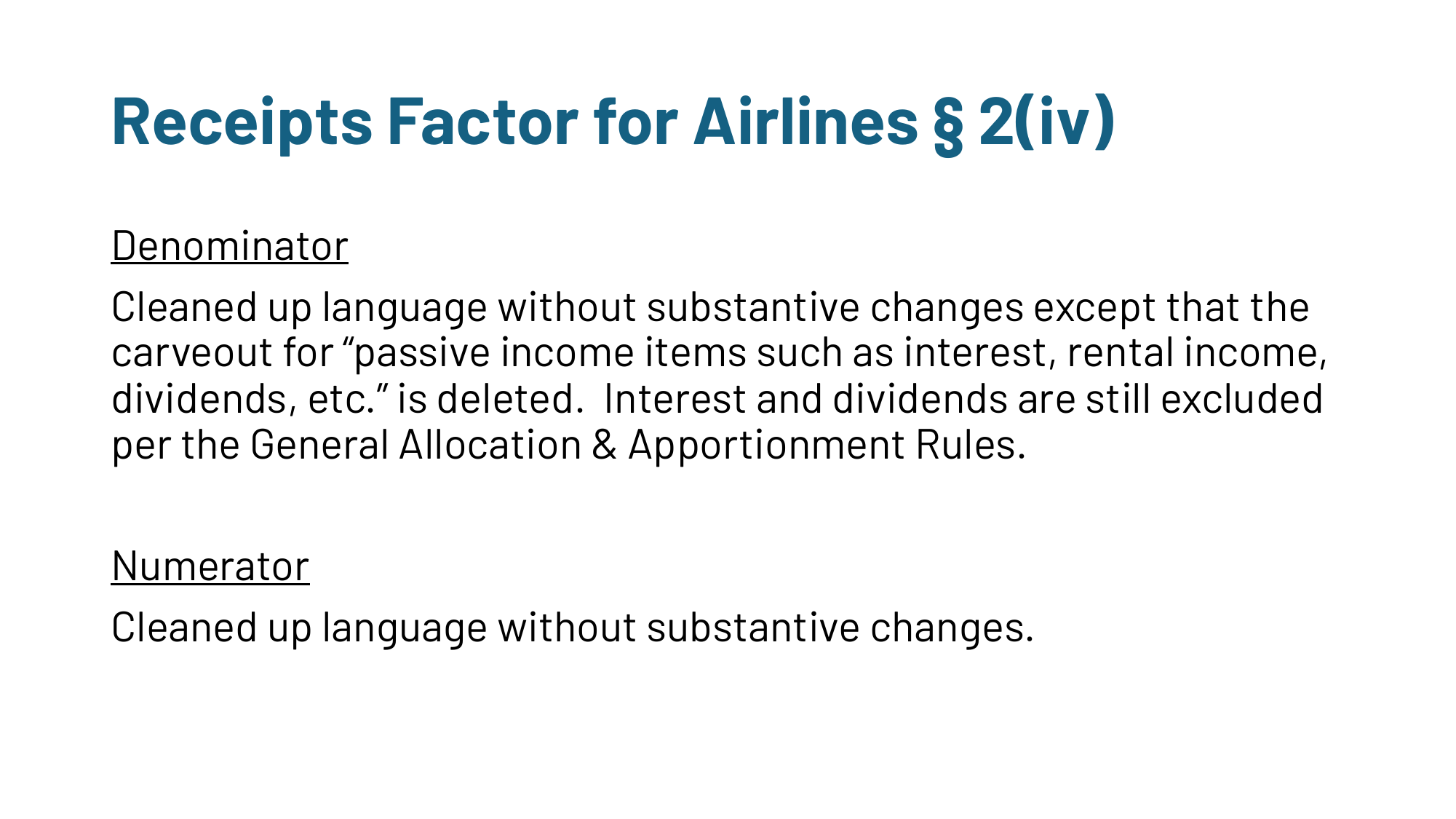

# Receipts Factor for Airlines § 2(iv)
Denominator
Cleaned up language without substantive changes except that the carveout for “passive income items such as interest, rental income, dividends, etc.” is deleted.  Interest and dividends are still excluded per the General Allocation & Apportionment Rules.

Numerator
Cleaned up language without substantive changes.